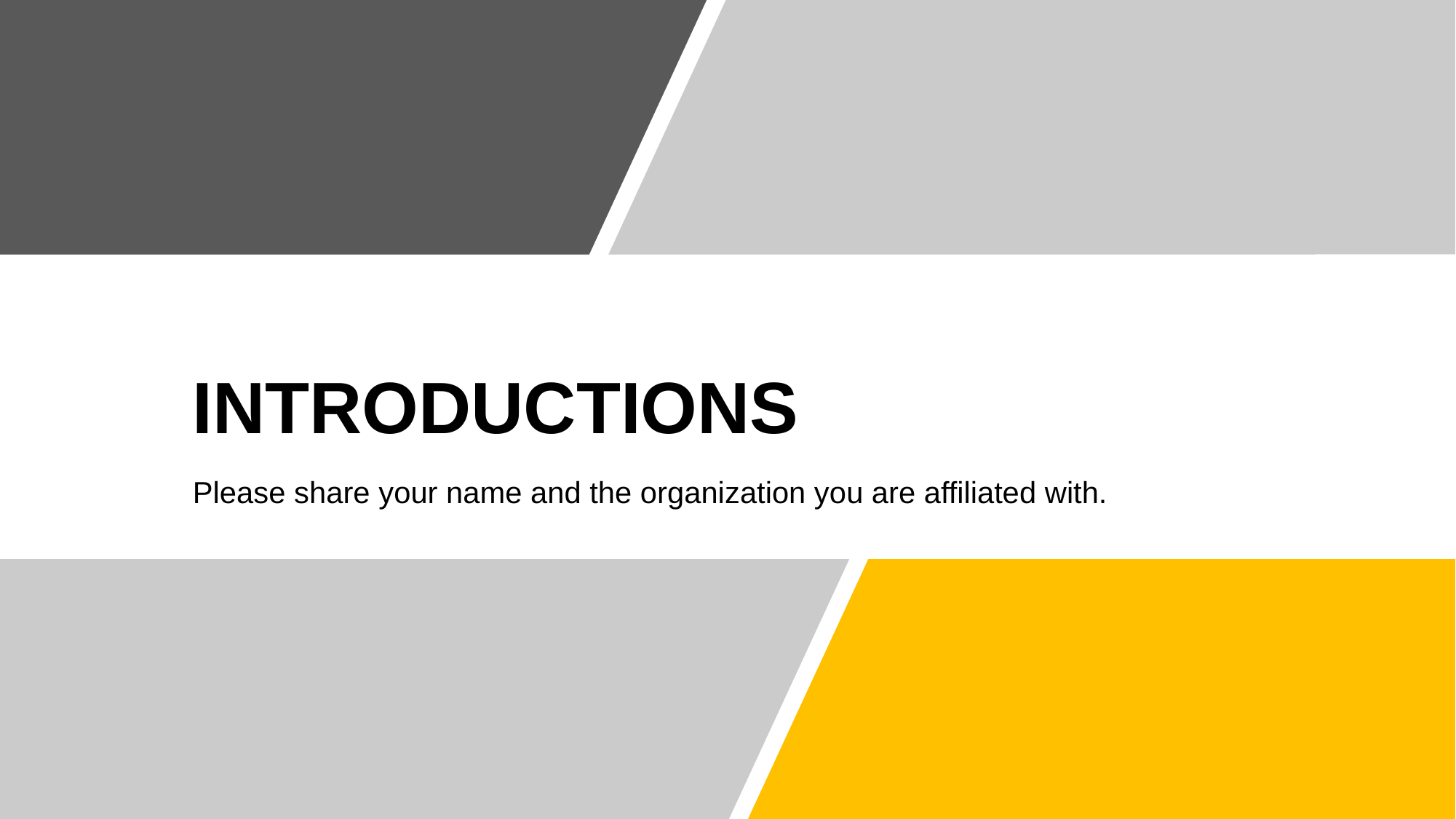

# INTRODUCTIONS
Please share your name and the organization you are affiliated with.